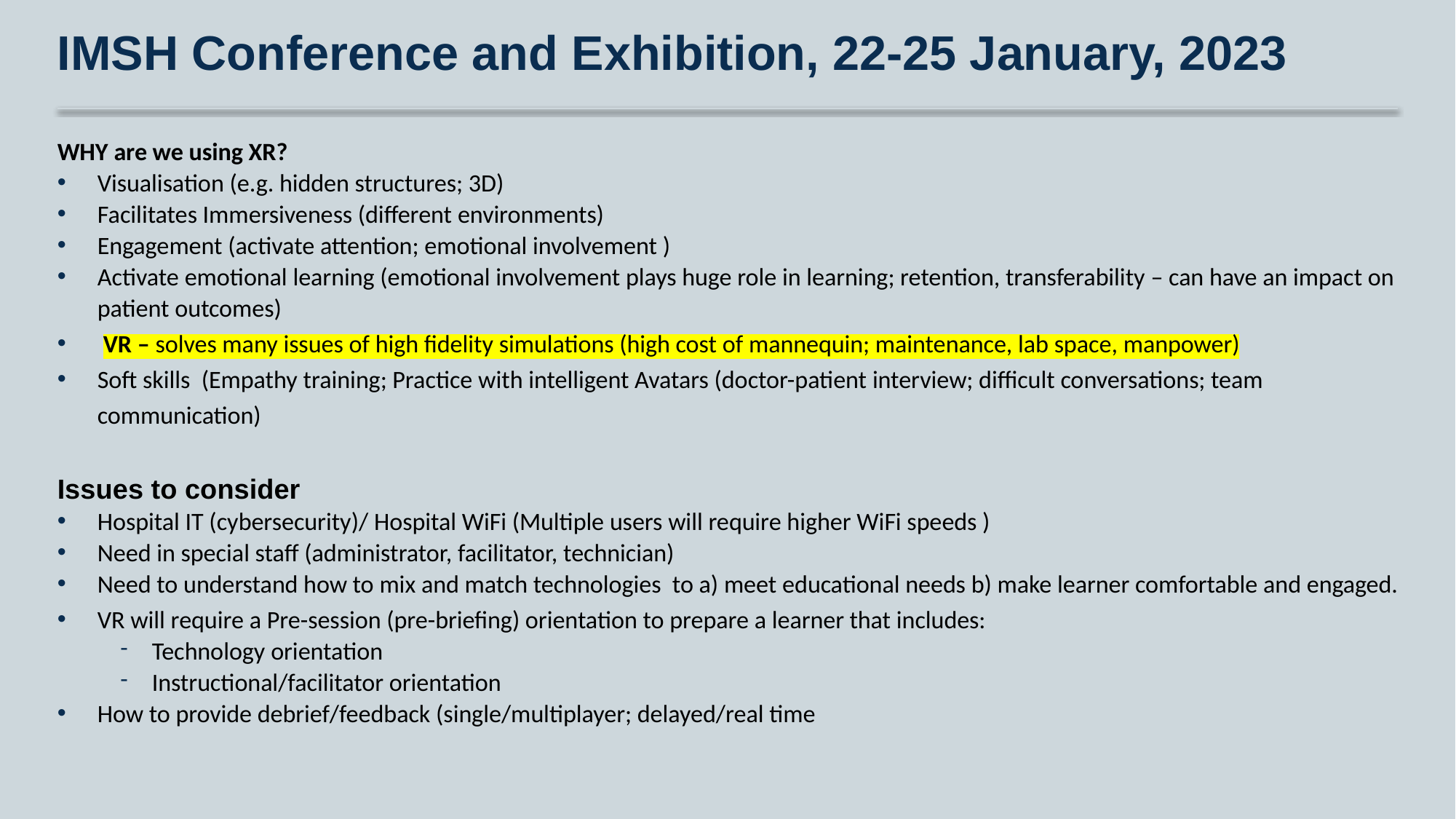

# IMSH Conference and Exhibition, 22-25 January, 2023
WHY are we using XR?
Visualisation (e.g. hidden structures; 3D)
Facilitates Immersiveness (different environments)
Engagement (activate attention; emotional involvement )
Activate emotional learning (emotional involvement plays huge role in learning; retention, transferability – can have an impact on patient outcomes)
 VR – solves many issues of high fidelity simulations (high cost of mannequin; maintenance, lab space, manpower)
Soft skills  (Empathy training; Practice with intelligent Avatars (doctor-patient interview; difficult conversations; team communication)

Issues to consider
Hospital IT (cybersecurity)/ Hospital WiFi (Multiple users will require higher WiFi speeds )
Need in special staff (administrator, facilitator, technician)
Need to understand how to mix and match technologies  to a) meet educational needs b) make learner comfortable and engaged.
VR will require a Pre-session (pre-briefing) orientation to prepare a learner that includes:
Technology orientation
Instructional/facilitator orientation
How to provide debrief/feedback (single/multiplayer; delayed/real time